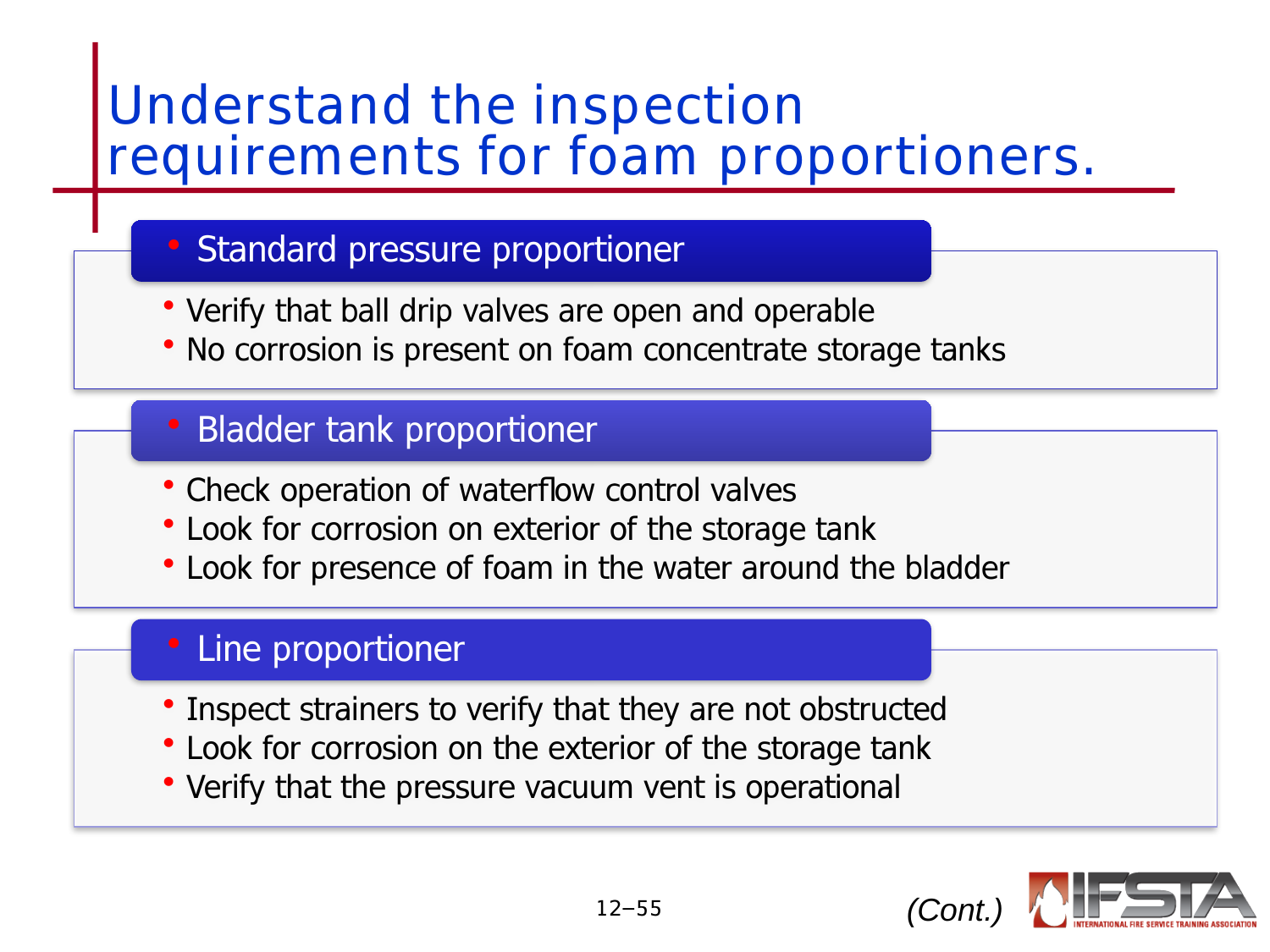

# Understand the inspection requirements for foam proportioners.
Verify that ball drip valves are open and operable
No corrosion is present on foam concentrate storage tanks
Standard pressure proportioner
Check operation of waterflow control valves
Look for corrosion on exterior of the storage tank
Look for presence of foam in the water around the bladder
Bladder tank proportioner
Inspect strainers to verify that they are not obstructed
Look for corrosion on the exterior of the storage tank
Verify that the pressure vacuum vent is operational
Line proportioner
(Cont.)
12–55